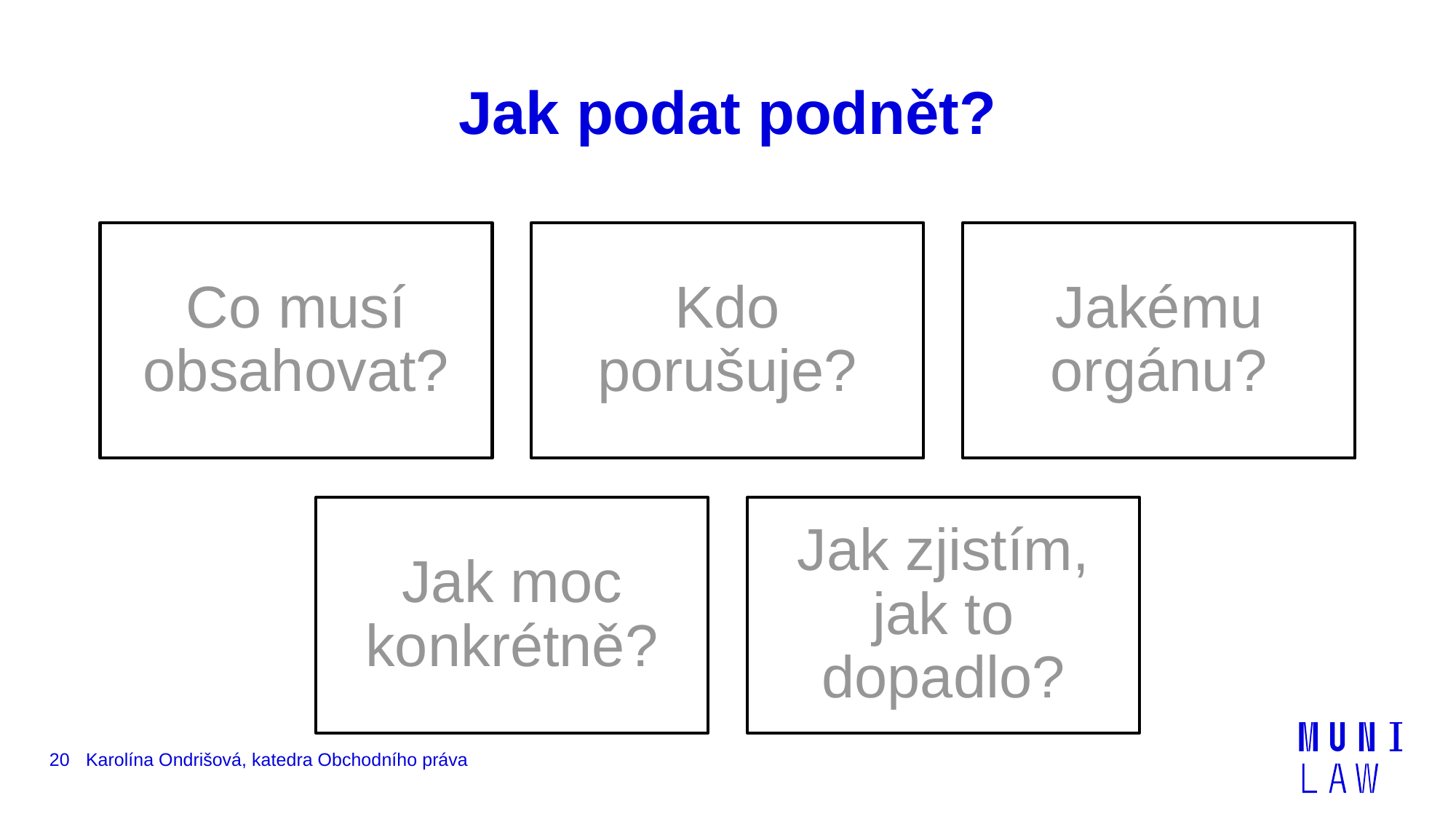

# Jak podat podnět?
Co musí obsahovat?
Kdo porušuje?
Jakému orgánu?
Jak moc konkrétně?
Jak zjistím, jak to dopadlo?
20
Karolína Ondrišová, katedra Obchodního práva